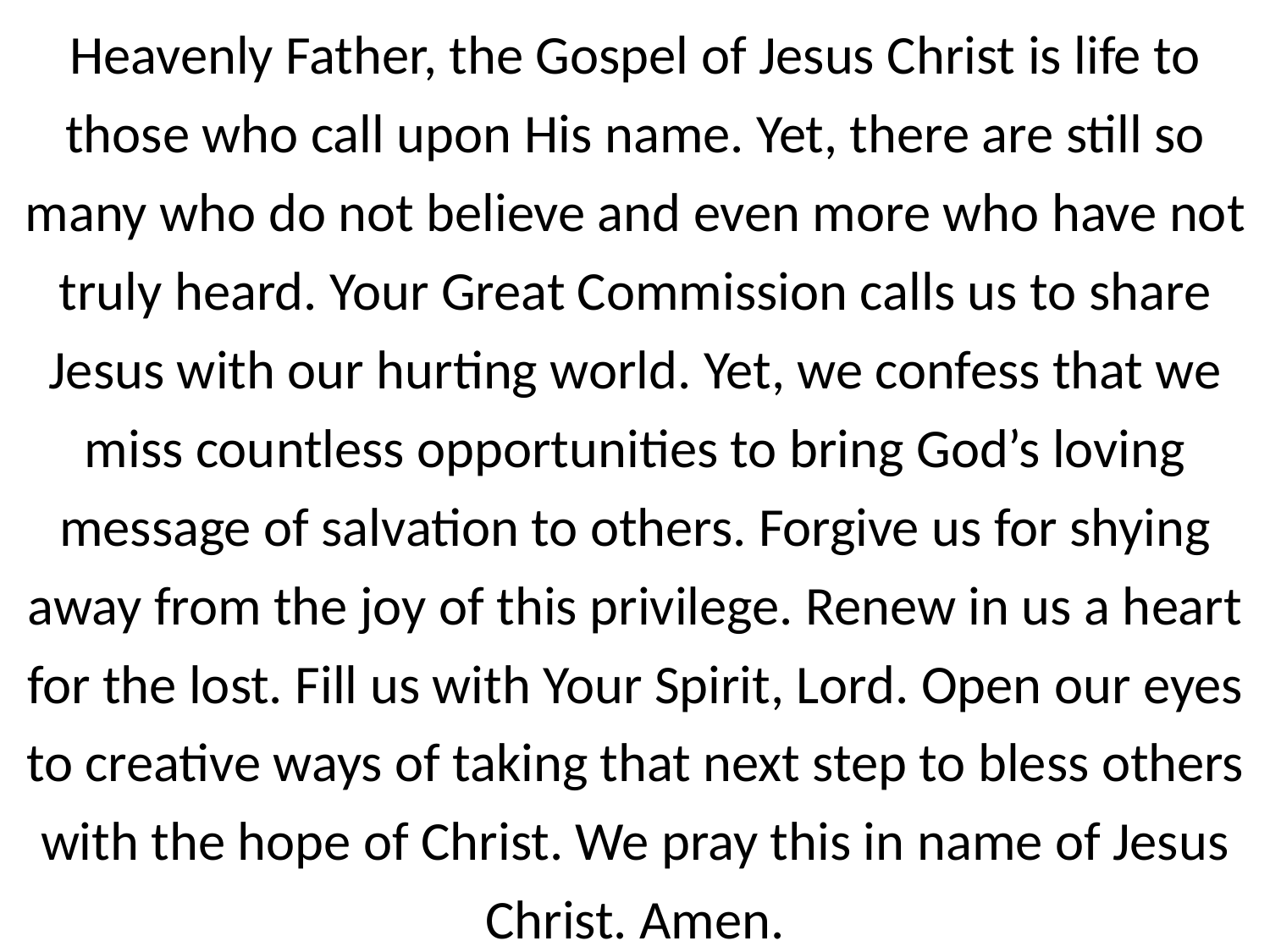

Heavenly Father, the Gospel of Jesus Christ is life to those who call upon His name. Yet, there are still so many who do not believe and even more who have not truly heard. Your Great Commission calls us to share Jesus with our hurting world. Yet, we confess that we miss countless opportunities to bring God’s loving message of salvation to others. Forgive us for shying away from the joy of this privilege. Renew in us a heart for the lost. Fill us with Your Spirit, Lord. Open our eyes to creative ways of taking that next step to bless others with the hope of Christ. We pray this in name of Jesus Christ. Amen.